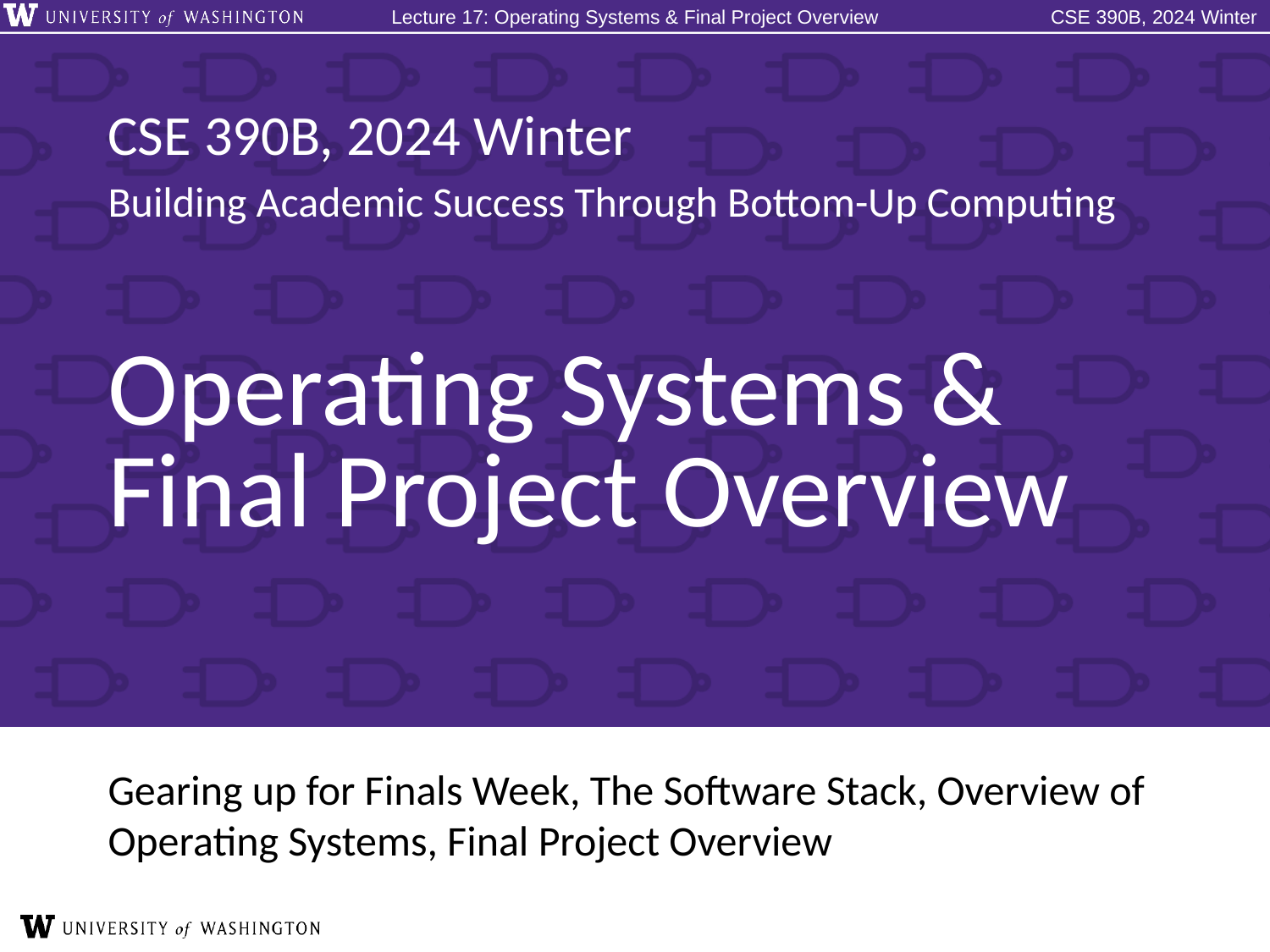

# Operating Systems & Final Project Overview
Gearing up for Finals Week, The Software Stack, Overview of Operating Systems, Final Project Overview